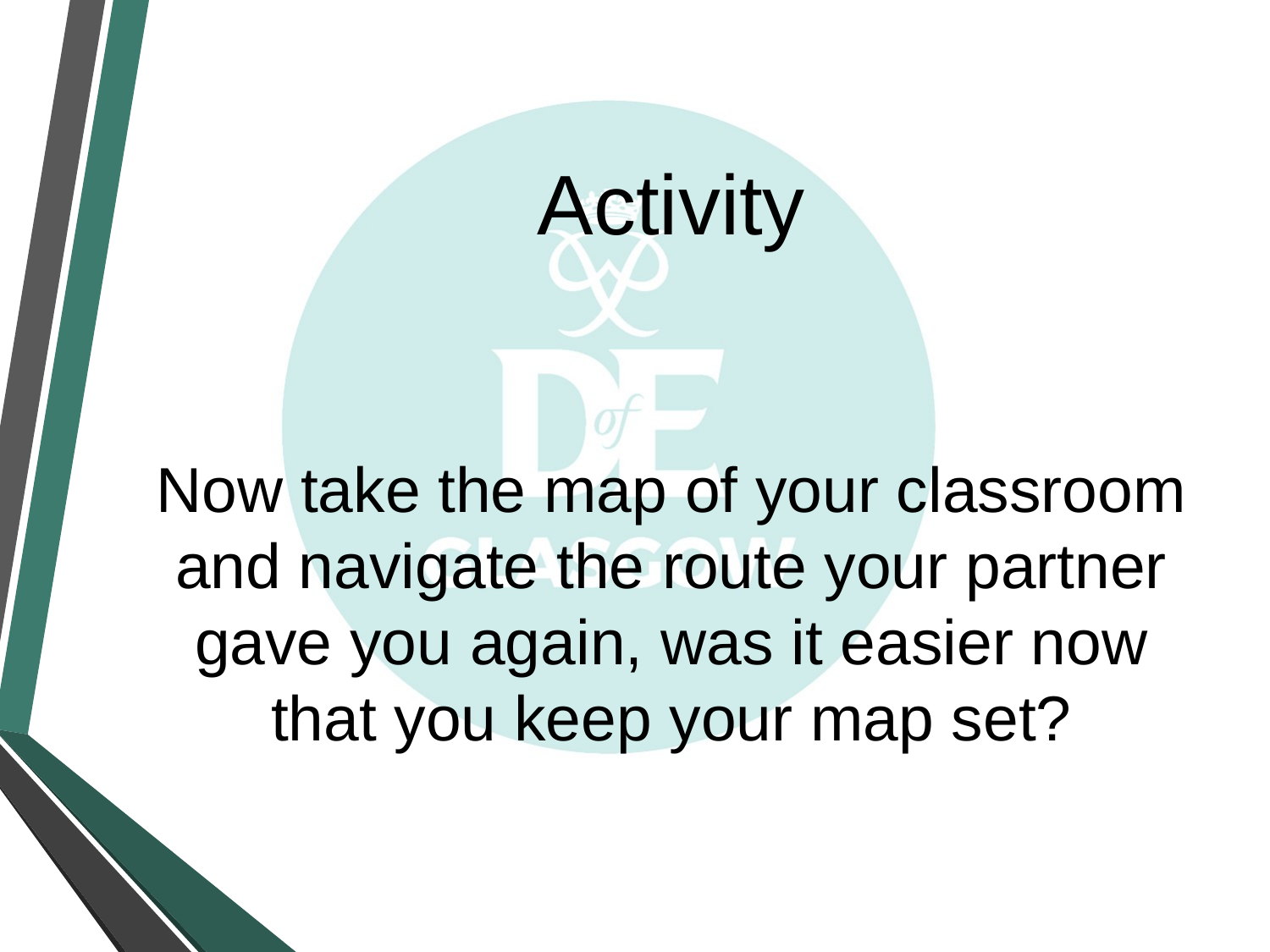

# Activity
Now take the map of your classroom and navigate the route your partner gave you again, was it easier now that you keep your map set?